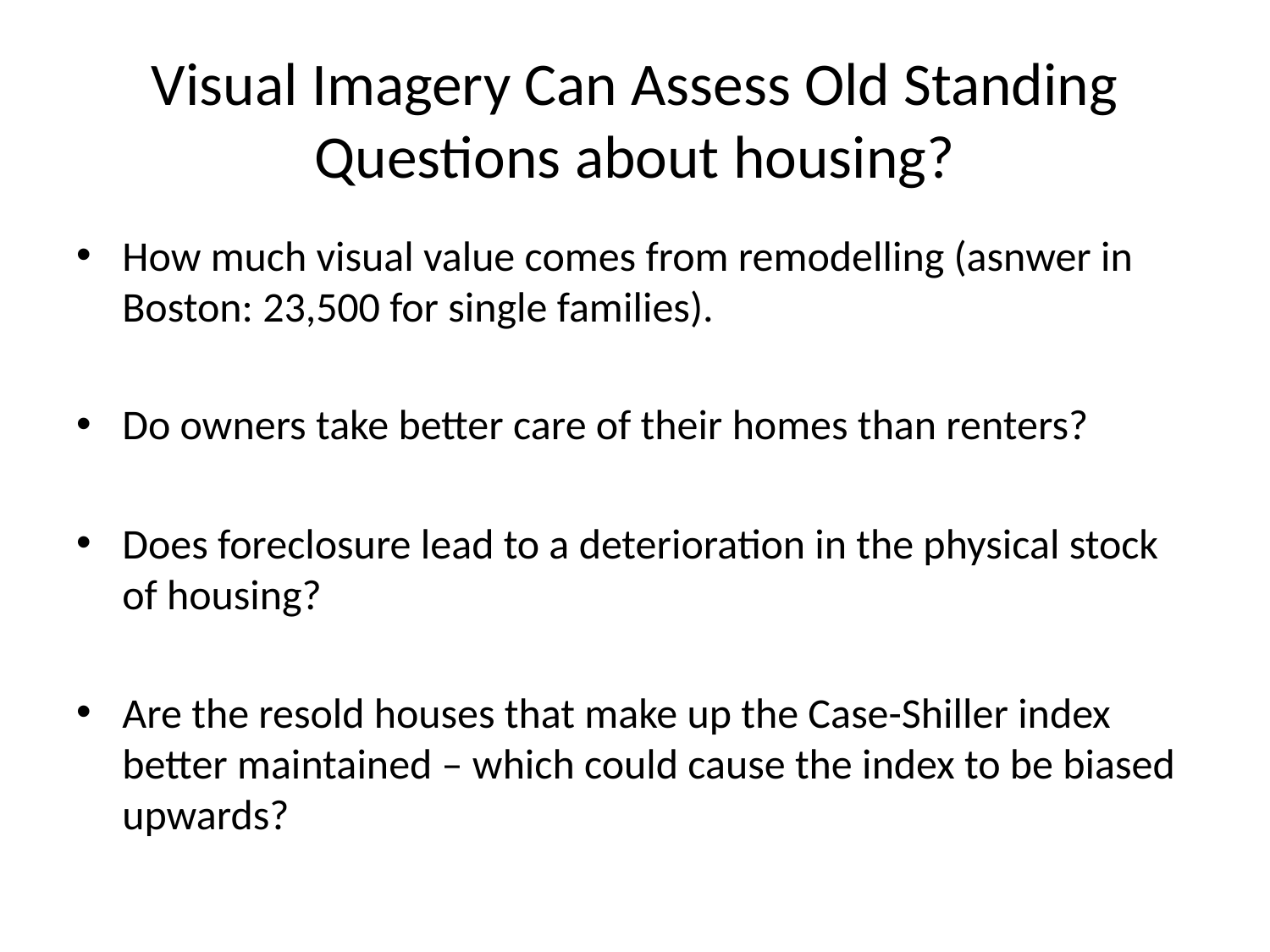

# Visual Imagery Can Assess Old Standing Questions about housing?
How much visual value comes from remodelling (asnwer in Boston: 23,500 for single families).

Do owners take better care of their homes than renters?

Does foreclosure lead to a deterioration in the physical stock of housing?

Are the resold houses that make up the Case-Shiller index better maintained – which could cause the index to be biased upwards?